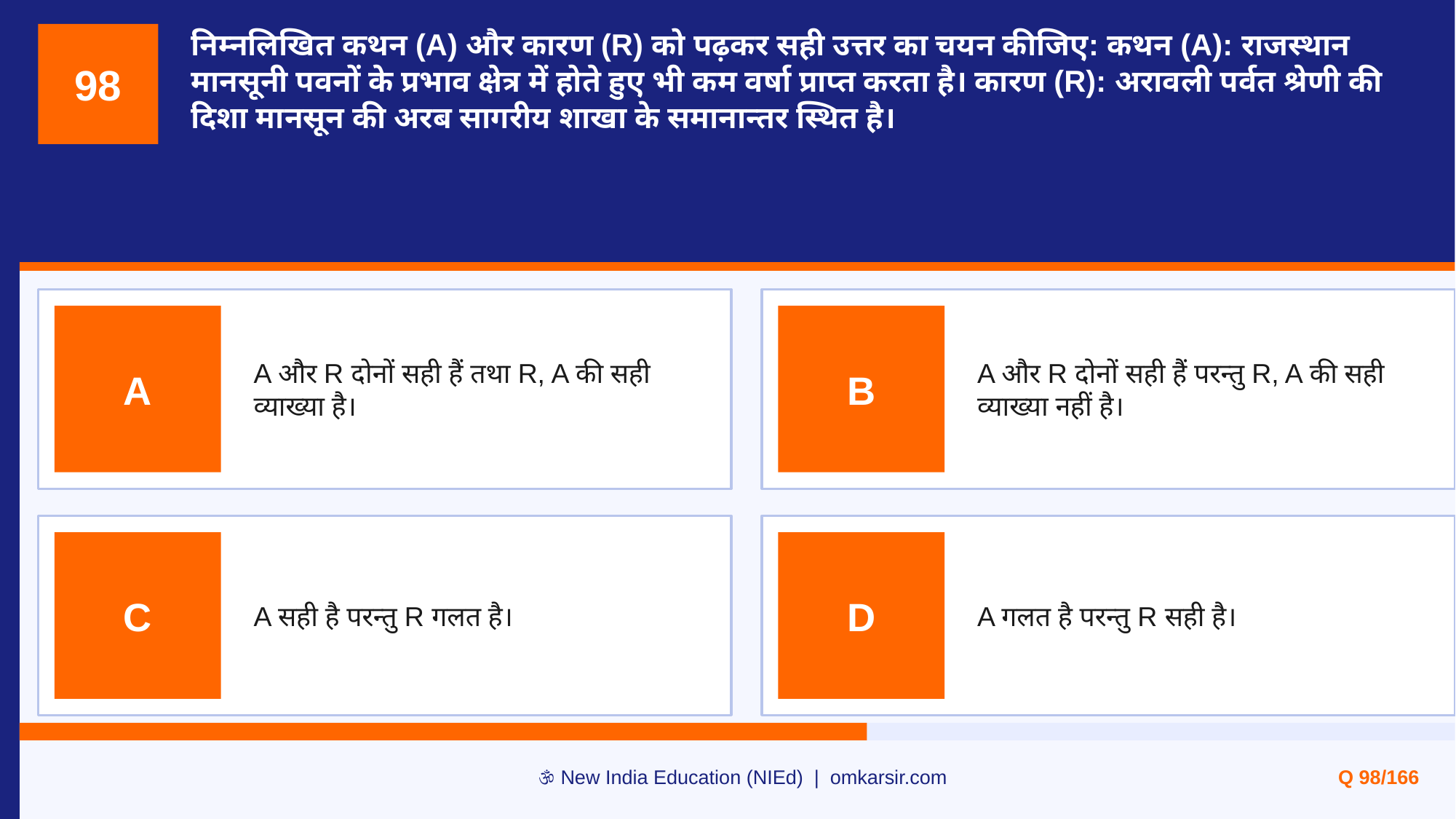

निम्नलिखित कथन (A) और कारण (R) को पढ़कर सही उत्तर का चयन कीजिए: कथन (A): राजस्थान मानसूनी पवनों के प्रभाव क्षेत्र में होते हुए भी कम वर्षा प्राप्त करता है। कारण (R): अरावली पर्वत श्रेणी की दिशा मानसून की अरब सागरीय शाखा के समानान्तर स्थित है।
98

A और R दोनों सही हैं तथा R, A की सही व्याख्या है।
A और R दोनों सही हैं परन्तु R, A की सही व्याख्या नहीं है।
A
B

A सही है परन्तु R गलत है।
A गलत है परन्तु R सही है।
C
D

🕉️ New India Education (NIEd)  |  omkarsir.com
Q 98/166